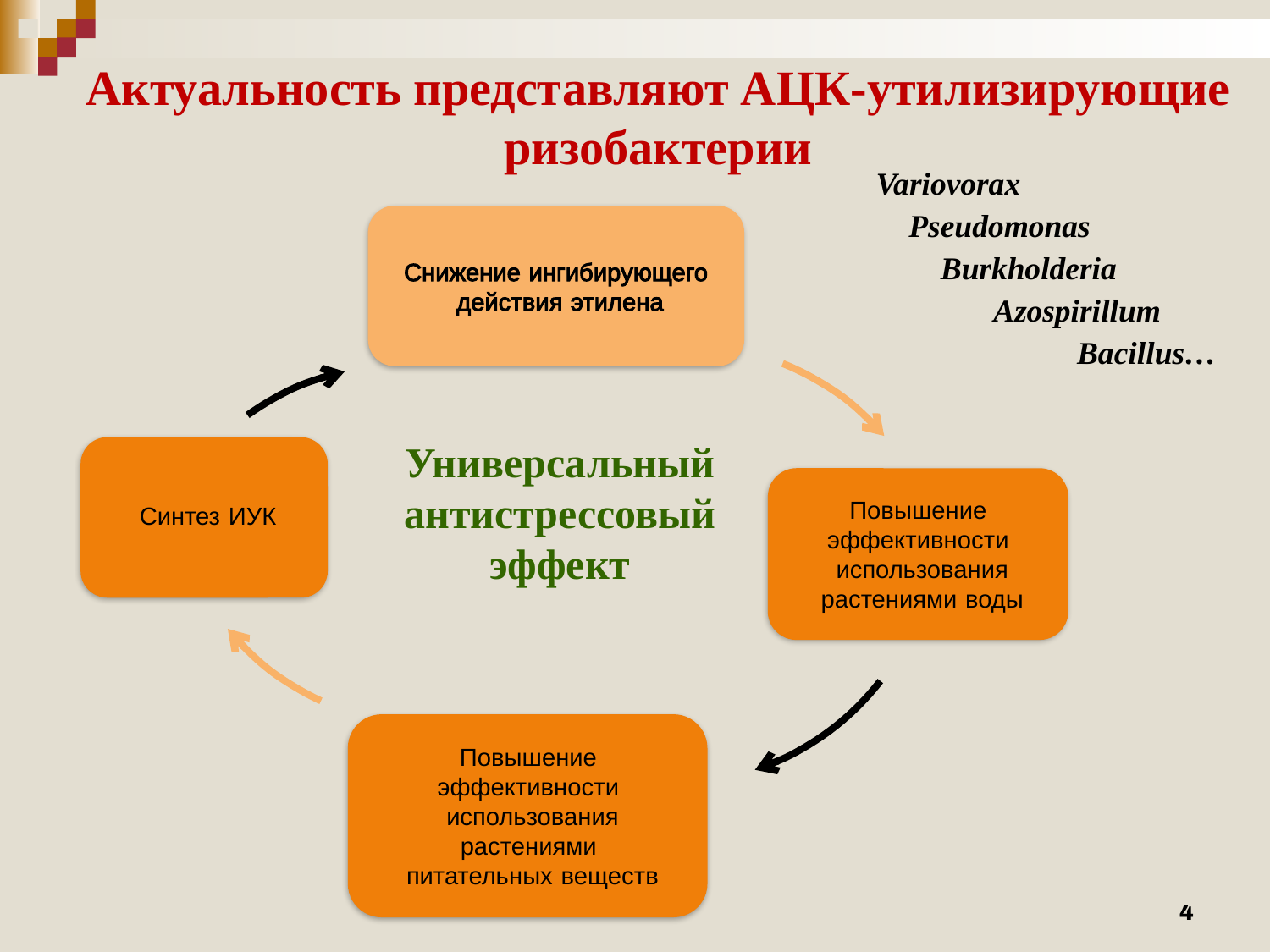

Актуальность представляют АЦК-утилизирующие ризобактерии
Variovorax
Pseudomonas
Burkholderia
Azospirillum
Bacillus…
Снижение ингибирующего
действия этилена
Повышение
эффективности
использования
растениями воды
Повышение
эффективности
использования
растениями
питательных веществ
Синтез ИУК
Универсальный
антистрессовый
эффект
4